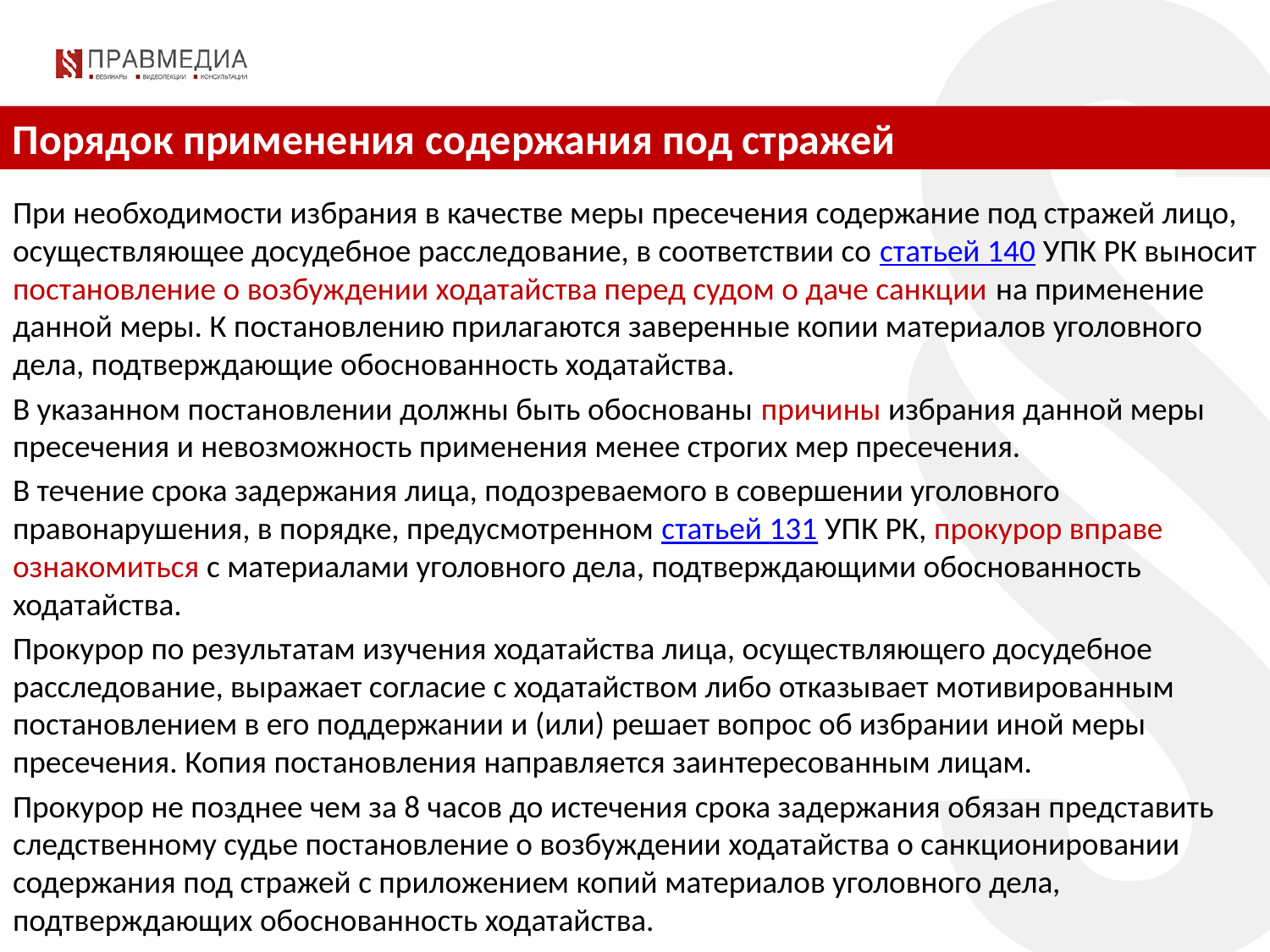

Порядок применения содержания под стражей
При необходимости избрания в качестве меры пресечения содержание под стражей лицо, осуществляющее досудебное расследование, в соответствии со статьей 140 УПК РК выносит постановление о возбуждении ходатайства перед судом о даче санкции на применение данной меры. К постановлению прилагаются заверенные копии материалов уголовного дела, подтверждающие обоснованность ходатайства.
В указанном постановлении должны быть обоснованы причины избрания данной меры пресечения и невозможность применения менее строгих мер пресечения.
В течение срока задержания лица, подозреваемого в совершении уголовного правонарушения, в порядке, предусмотренном статьей 131 УПК РК, прокурор вправе ознакомиться с материалами уголовного дела, подтверждающими обоснованность ходатайства.
Прокурор по результатам изучения ходатайства лица, осуществляющего досудебное расследование, выражает согласие с ходатайством либо отказывает мотивированным постановлением в его поддержании и (или) решает вопрос об избрании иной меры пресечения. Копия постановления направляется заинтересованным лицам.
Прокурор не позднее чем за 8 часов до истечения срока задержания обязан представить следственному судье постановление о возбуждении ходатайства о санкционировании содержания под стражей с приложением копий материалов уголовного дела, подтверждающих обоснованность ходатайства.